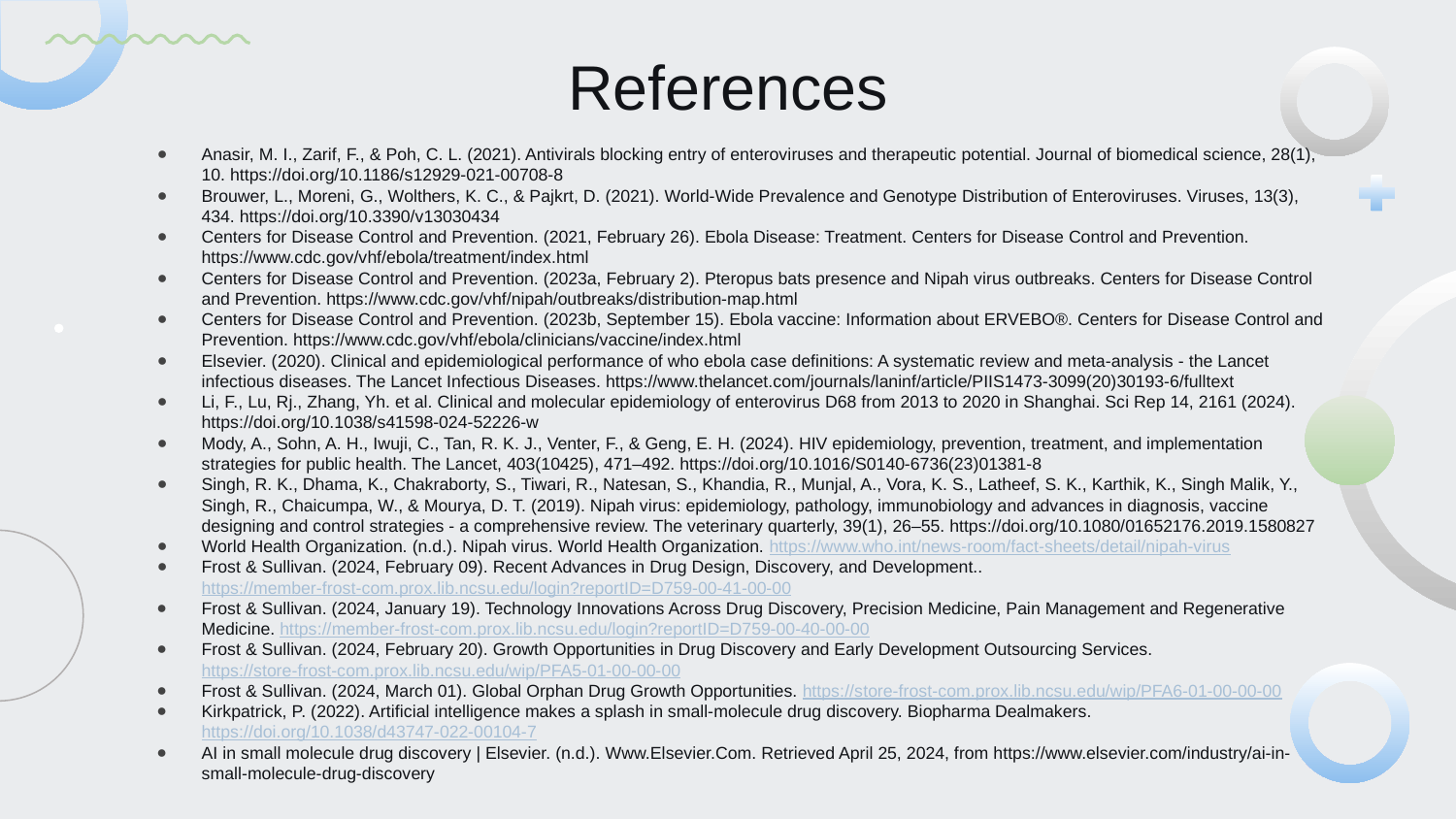

# References
Anasir, M. I., Zarif, F., & Poh, C. L. (2021). Antivirals blocking entry of enteroviruses and therapeutic potential. Journal of biomedical science, 28(1), 10. https://doi.org/10.1186/s12929-021-00708-8
Brouwer, L., Moreni, G., Wolthers, K. C., & Pajkrt, D. (2021). World-Wide Prevalence and Genotype Distribution of Enteroviruses. Viruses, 13(3), 434. https://doi.org/10.3390/v13030434
Centers for Disease Control and Prevention. (2021, February 26). Ebola Disease: Treatment. Centers for Disease Control and Prevention. https://www.cdc.gov/vhf/ebola/treatment/index.html
Centers for Disease Control and Prevention. (2023a, February 2). Pteropus bats presence and Nipah virus outbreaks. Centers for Disease Control and Prevention. https://www.cdc.gov/vhf/nipah/outbreaks/distribution-map.html
Centers for Disease Control and Prevention. (2023b, September 15). Ebola vaccine: Information about ERVEBO®. Centers for Disease Control and Prevention. https://www.cdc.gov/vhf/ebola/clinicians/vaccine/index.html
Elsevier. (2020). Clinical and epidemiological performance of who ebola case definitions: A systematic review and meta-analysis - the Lancet infectious diseases. The Lancet Infectious Diseases. https://www.thelancet.com/journals/laninf/article/PIIS1473-3099(20)30193-6/fulltext
Li, F., Lu, Rj., Zhang, Yh. et al. Clinical and molecular epidemiology of enterovirus D68 from 2013 to 2020 in Shanghai. Sci Rep 14, 2161 (2024). https://doi.org/10.1038/s41598-024-52226-w
Mody, A., Sohn, A. H., Iwuji, C., Tan, R. K. J., Venter, F., & Geng, E. H. (2024). HIV epidemiology, prevention, treatment, and implementation strategies for public health. The Lancet, 403(10425), 471–492. https://doi.org/10.1016/S0140-6736(23)01381-8
Singh, R. K., Dhama, K., Chakraborty, S., Tiwari, R., Natesan, S., Khandia, R., Munjal, A., Vora, K. S., Latheef, S. K., Karthik, K., Singh Malik, Y., Singh, R., Chaicumpa, W., & Mourya, D. T. (2019). Nipah virus: epidemiology, pathology, immunobiology and advances in diagnosis, vaccine designing and control strategies - a comprehensive review. The veterinary quarterly, 39(1), 26–55. https://doi.org/10.1080/01652176.2019.1580827
World Health Organization. (n.d.). Nipah virus. World Health Organization. https://www.who.int/news-room/fact-sheets/detail/nipah-virus
Frost & Sullivan. (2024, February 09). Recent Advances in Drug Design, Discovery, and Development.. https://member-frost-com.prox.lib.ncsu.edu/login?reportID=D759-00-41-00-00
Frost & Sullivan. (2024, January 19). Technology Innovations Across Drug Discovery, Precision Medicine, Pain Management and Regenerative Medicine. https://member-frost-com.prox.lib.ncsu.edu/login?reportID=D759-00-40-00-00
Frost & Sullivan. (2024, February 20). Growth Opportunities in Drug Discovery and Early Development Outsourcing Services. https://store-frost-com.prox.lib.ncsu.edu/wip/PFA5-01-00-00-00
Frost & Sullivan. (2024, March 01). Global Orphan Drug Growth Opportunities. https://store-frost-com.prox.lib.ncsu.edu/wip/PFA6-01-00-00-00
Kirkpatrick, P. (2022). Artificial intelligence makes a splash in small-molecule drug discovery. Biopharma Dealmakers. https://doi.org/10.1038/d43747-022-00104-7
AI in small molecule drug discovery | Elsevier. (n.d.). Www.Elsevier.Com. Retrieved April 25, 2024, from https://www.elsevier.com/industry/ai-in-small-molecule-drug-discovery